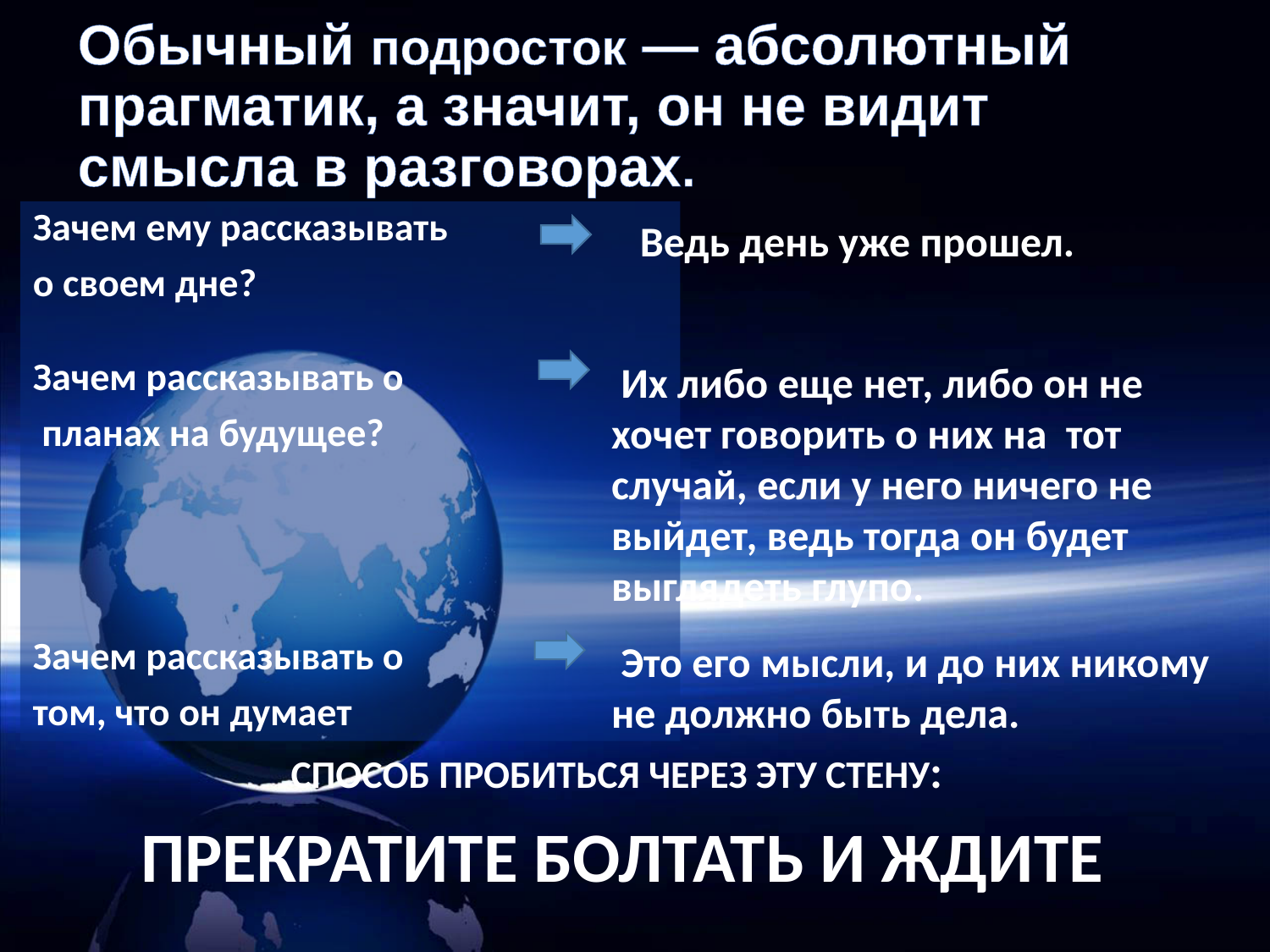

# Обычный подросток — абсолютный прагматик, а значит, он не видит смысла в разговорах.
   Ведь день уже прошел.

 Их либо еще нет, либо он не хочет говорить о них на  тот случай, если у него ничего не выйдет, ведь тогда он будет выглядеть глупо.

 Это его мысли, и до них никому не должно быть дела.

СПОСОБ ПРОБИТЬСЯ ЧЕРЕЗ ЭТУ СТЕНУ:
 ПРЕКРАТИТЕ БОЛТАТЬ И ЖДИТЕ

Зачем ему рассказывать
о своем дне?

Зачем рассказывать о
 планах на будущее?

Зачем рассказывать о
том, что он думает